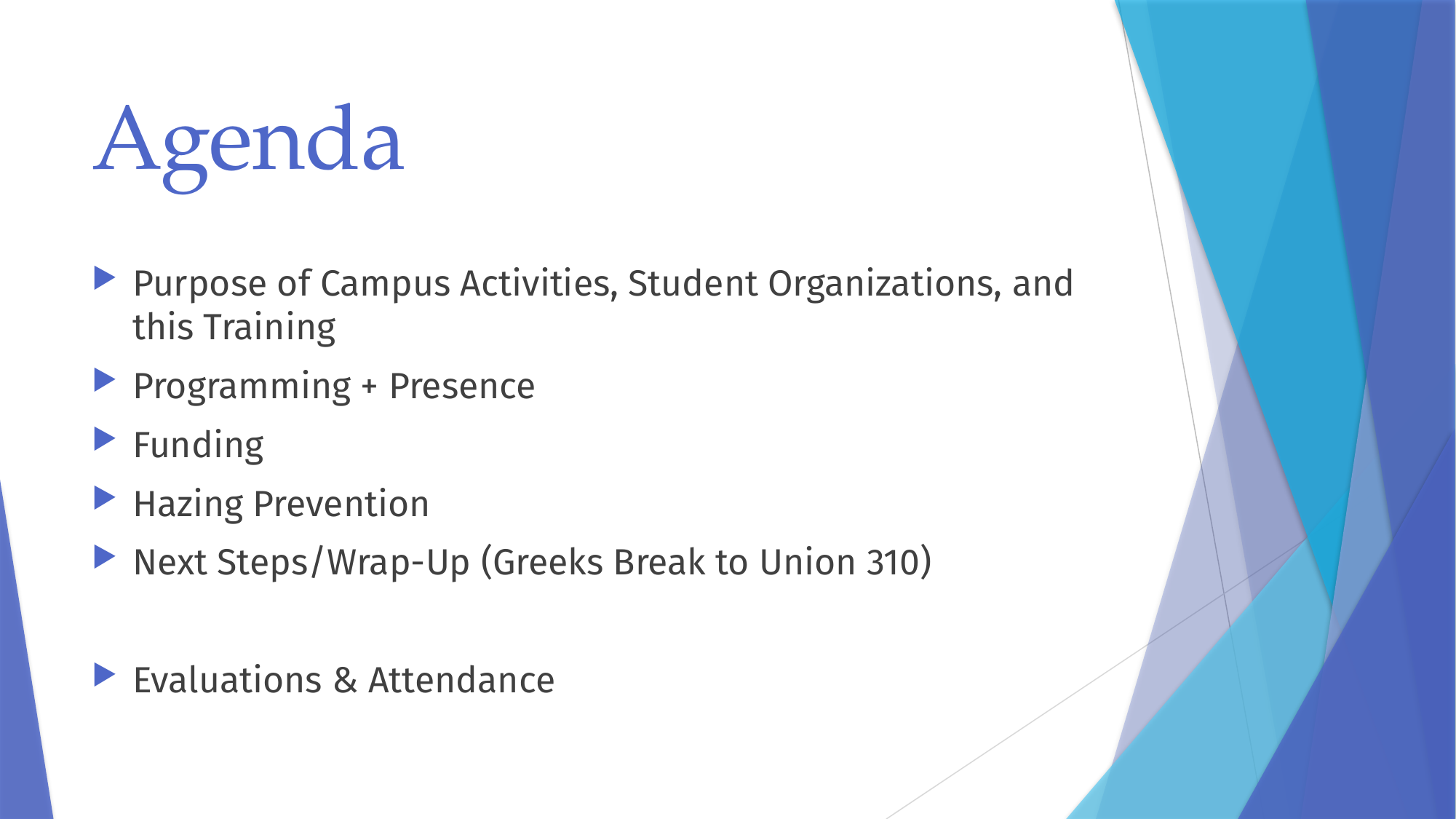

# Agenda
Purpose of Campus Activities, Student Organizations, and this Training
Programming + Presence
Funding
Hazing Prevention
Next Steps/Wrap-Up (Greeks Break to Union 310)

Evaluations & Attendance